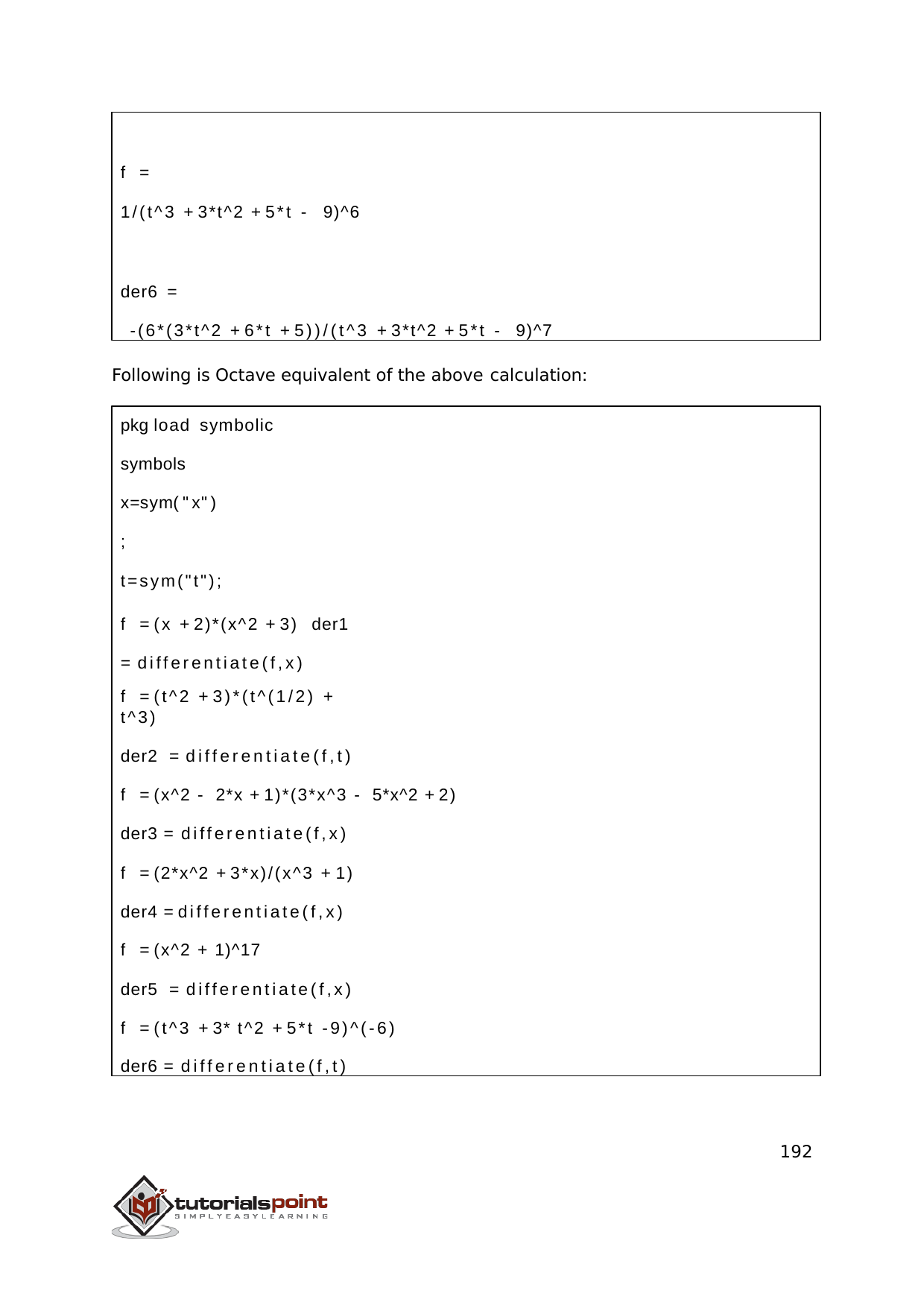

f =

1/(t^3 + 3*t^2 + 5*t - 9)^6

der6 =

-(6*(3*t^2 + 6*t + 5))/(t^3 + 3*t^2 + 5*t - 9)^7
Following is Octave equivalent of the above calculation:
pkg load symbolic
symbols  x=sym("x");

t=sym("t");
f = (x + 2)*(x^2 + 3)  der1 = differentiate(f,x)
f = (t^2 + 3)*(t^(1/2) + t^3)

der2  = differentiate(f,t)
f = (x^2 - 2*x + 1)*(3*x^3 - 5*x^2 + 2)  der3 = differentiate(f,x)

f = (2*x^2 + 3*x)/(x^3 + 1)
der4 = differentiate(f,x)  f = (x^2 + 1)^17

der5  = differentiate(f,x)
f = (t^3 + 3* t^2 + 5*t -9)^(-6)  der6 = differentiate(f,t)
192